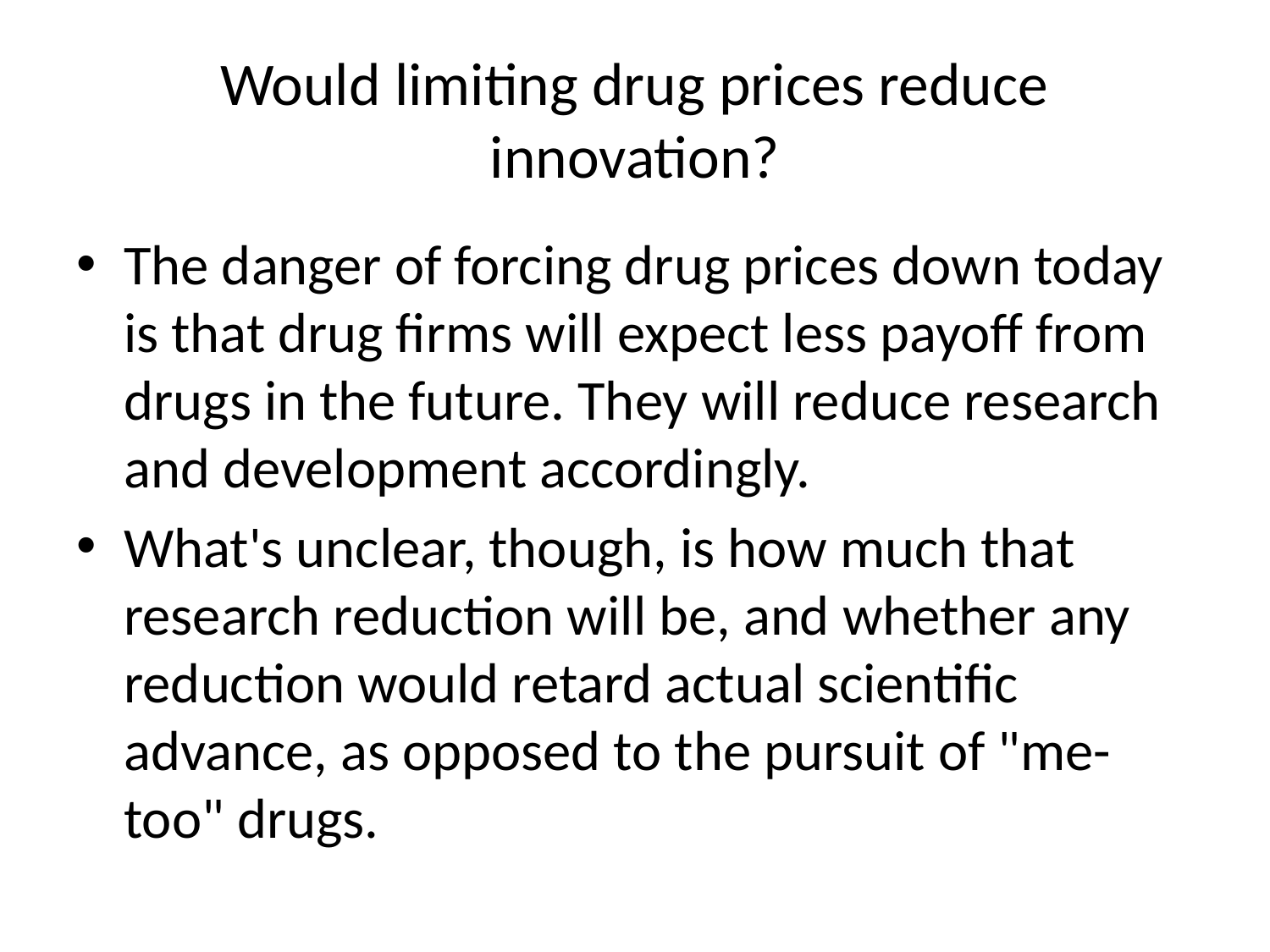

# Would limiting drug prices reduce innovation?
The danger of forcing drug prices down today is that drug firms will expect less payoff from drugs in the future. They will reduce research and development accordingly.
What's unclear, though, is how much that research reduction will be, and whether any reduction would retard actual scientific advance, as opposed to the pursuit of "me-too" drugs.